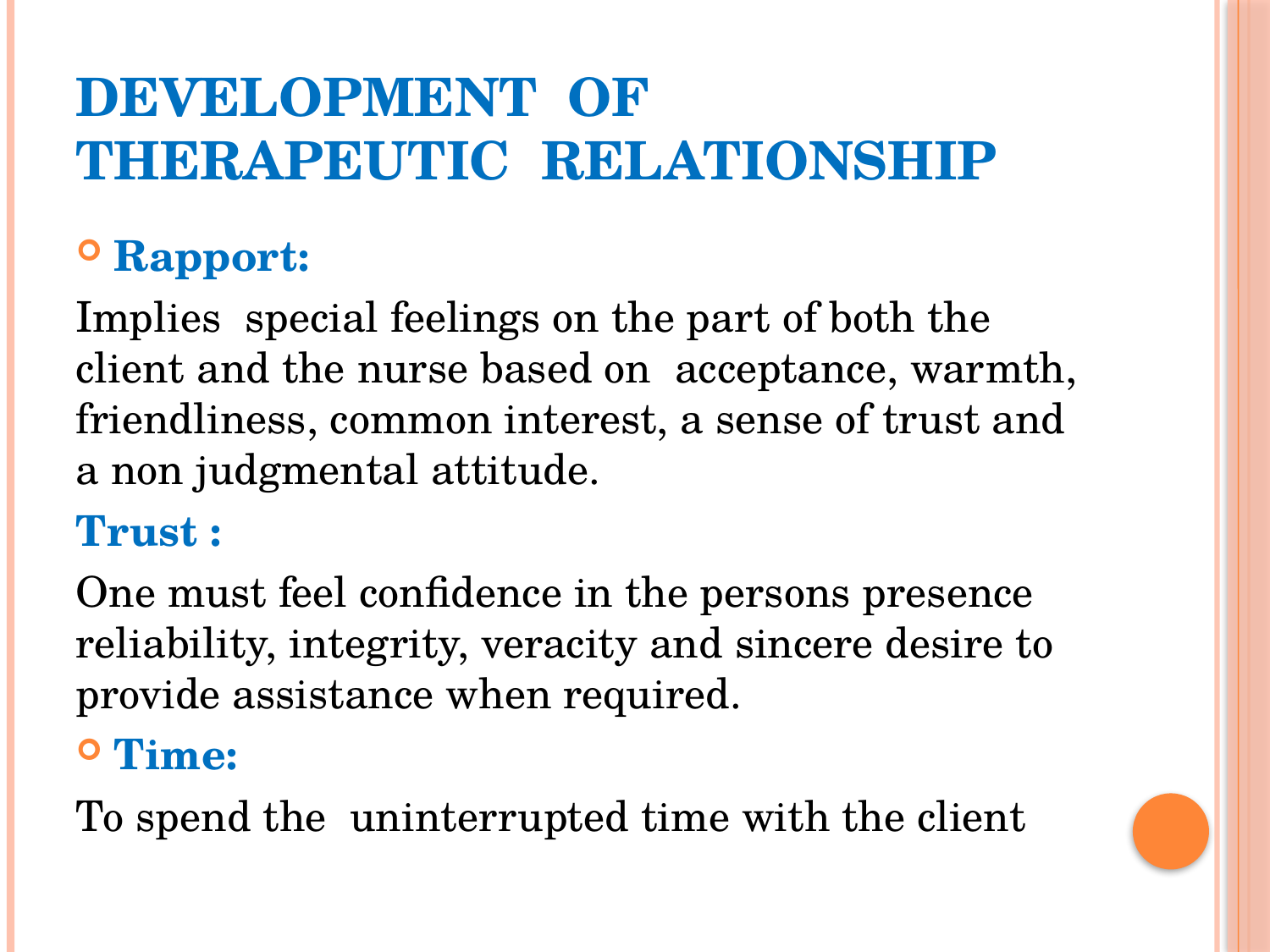

# Development  of  therapeutic  relationship
Rapport:
Implies  special feelings on the part of both the client and the nurse based on  acceptance, warmth, friendliness, common interest, a sense of trust and  a non judgmental attitude.
Trust :
One must feel confidence in the persons presence reliability, integrity, veracity and sincere desire to provide assistance when required.
Time:
To spend the  uninterrupted time with the client